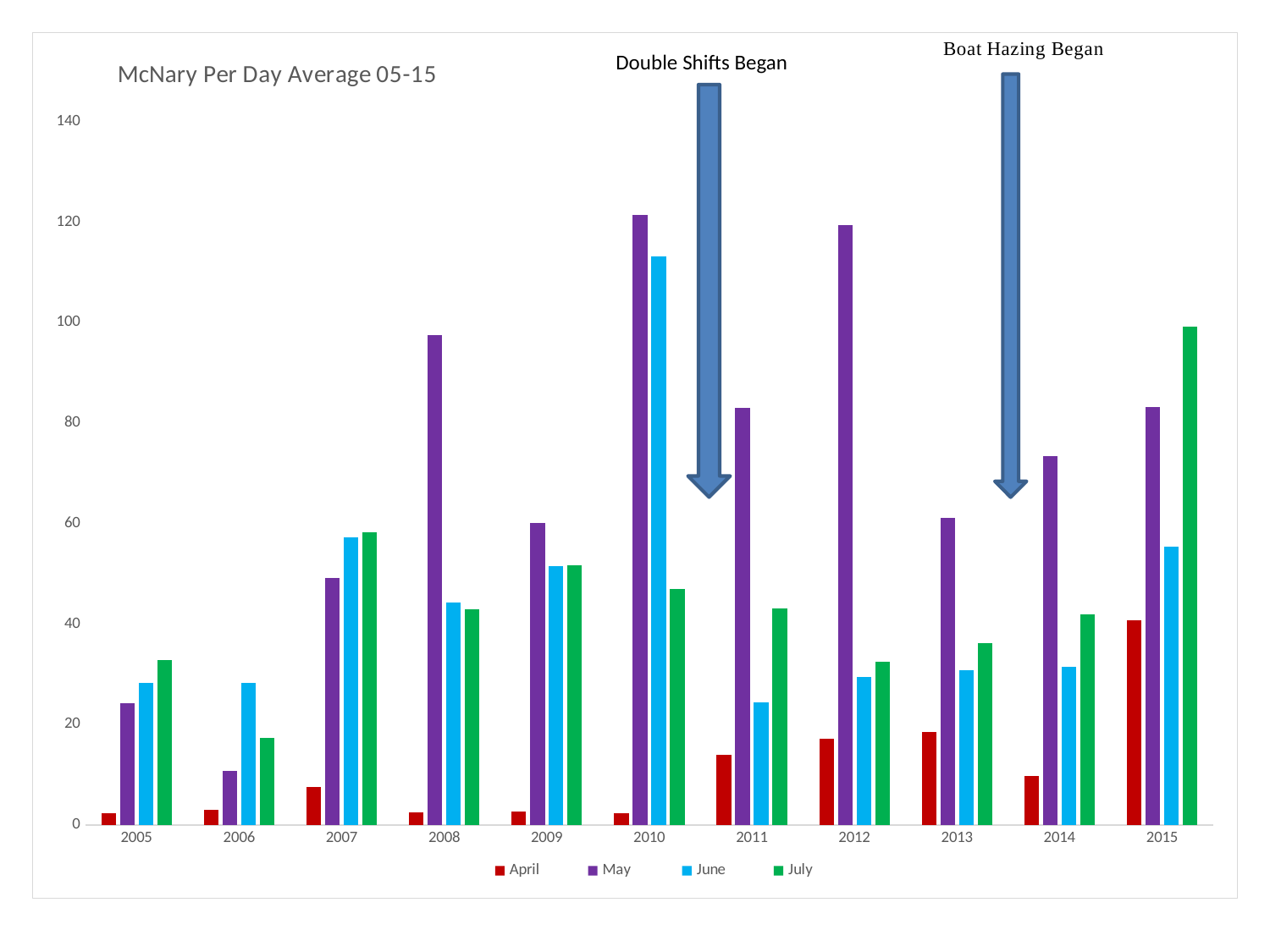

### Chart: McNary Per Day Average 05-15

| Category | April | May  | June | July |
|---|---|---|---|---|
| 2005 | 2.433333333333333 | 24.258064516129025 | 28.233333333333317 | 32.7741935483871 |
| 2006 | 3.1 | 10.806451612903231 | 28.333333333333318 | 17.258064516129025 |
| 2007 | 7.6 | 49.25806451612903 | 57.26666666666664 | 58.19354838709678 |
| 2008 | 2.5 | 97.54838709677414 | 44.23333333333335 | 42.96774193548387 |
| 2009 | 2.6666666666666665 | 60.129032258064534 | 51.46666666666663 | 51.70967741935484 |
| 2010 | 2.3333333333333335 | 121.48387096774194 | 113.2333333333333 | 46.903225806451616 |
| 2011 | 13.9 | 82.93548387096774 | 24.466666666666658 | 43.16129032258066 |
| 2012 | 17.2 | 119.45161290322582 | 29.533333333333317 | 32.48387096774192 |
| 2013 | 18.566666666666666 | 61.16129032258066 | 30.766666666666666 | 36.25806451612903 |
| 2014 | 9.833333333333336 | 73.45161290322582 | 31.566666666666666 | 41.870967741935466 |
| 2015 | 40.833333333333336 | 83.19354838709674 | 55.4 | 99.1612903225806 |
Double Shifts Began